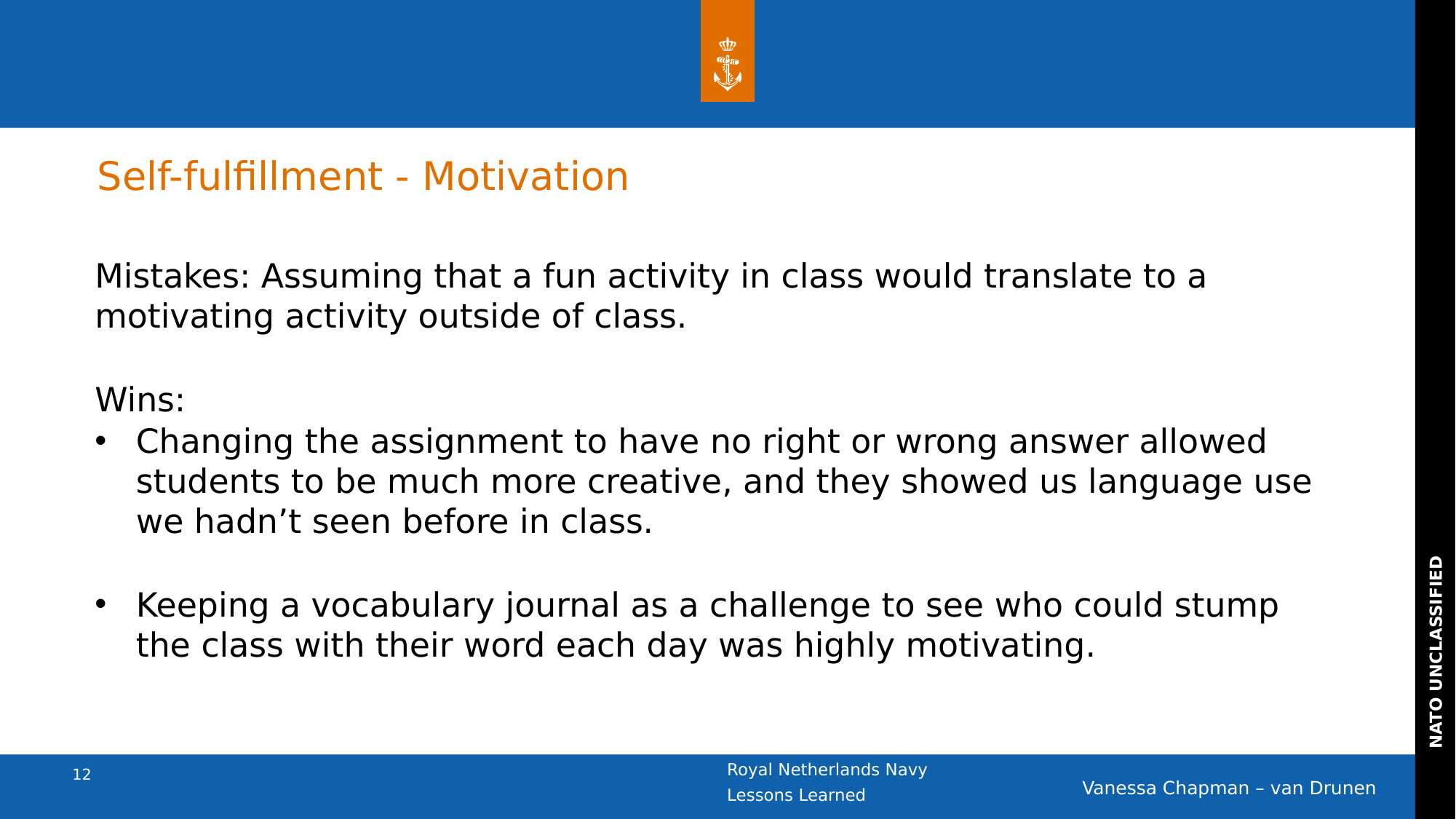

# Self-fulfillment - Motivation
Mistakes: Assuming that a fun activity in class would translate to a motivating activity outside of class.

Wins:
Changing the assignment to have no right or wrong answer allowed students to be much more creative, and they showed us language use we hadn’t seen before in class.

Keeping a vocabulary journal as a challenge to see who could stump the class with their word each day was highly motivating.

Vanessa Chapman – van Drunen